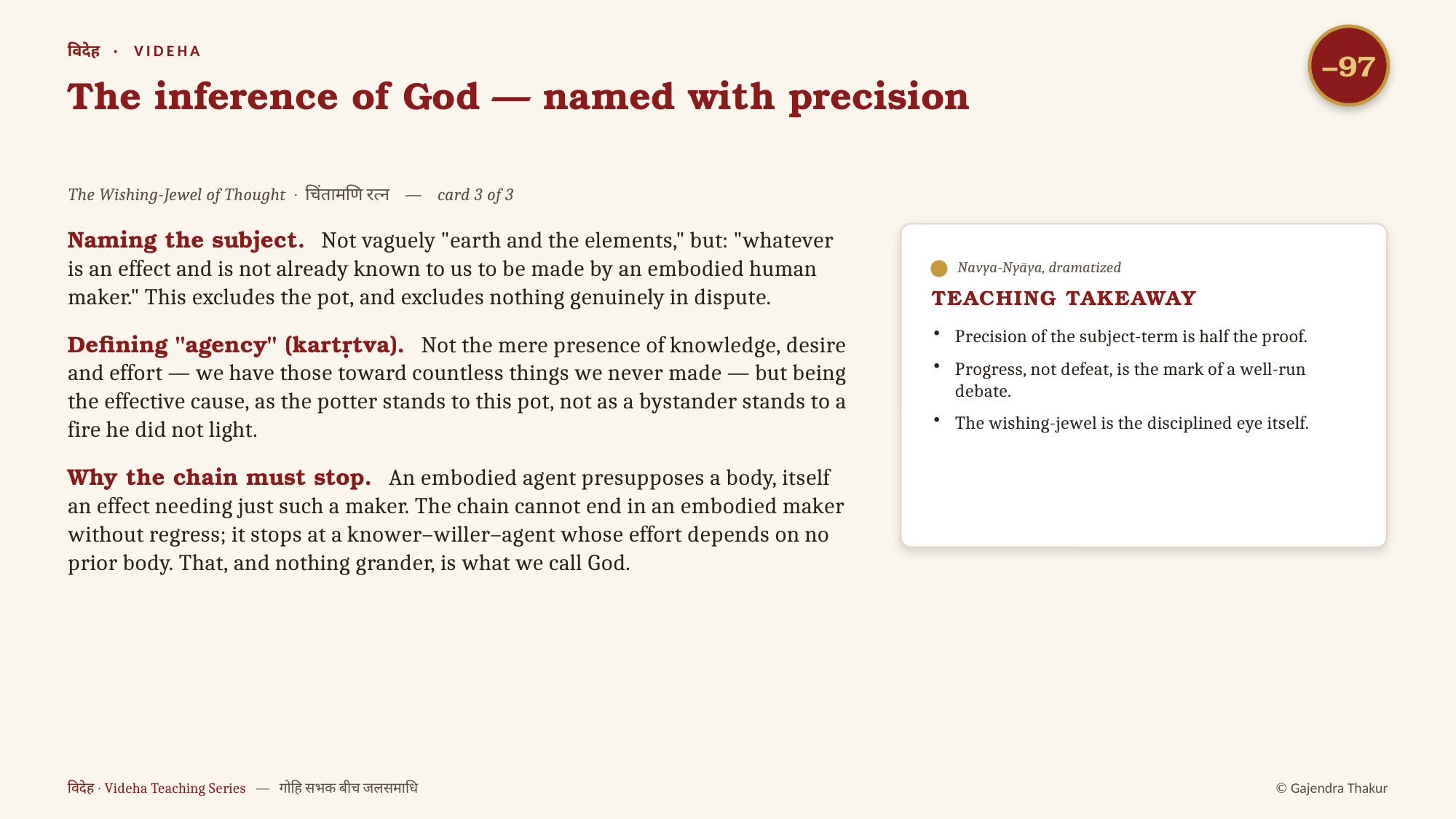

−97
विदेह  ·  VIDEHA
The inference of God — named with precision
The Wishing-Jewel of Thought  ·  चिंतामणि रत्न    —    card 3 of 3
Naming the subject.  Not vaguely "earth and the elements," but: "whatever is an effect and is not already known to us to be made by an embodied human maker." This excludes the pot, and excludes nothing genuinely in dispute.
Defining "agency" (kartṛtva).  Not the mere presence of knowledge, desire and effort — we have those toward countless things we never made — but being the effective cause, as the potter stands to this pot, not as a bystander stands to a fire he did not light.
Why the chain must stop.  An embodied agent presupposes a body, itself an effect needing just such a maker. The chain cannot end in an embodied maker without regress; it stops at a knower–willer–agent whose effort depends on no prior body. That, and nothing grander, is what we call God.

Navya-Nyāya, dramatized

TEACHING TAKEAWAY
Precision of the subject-term is half the proof.
Progress, not defeat, is the mark of a well-run debate.
The wishing-jewel is the disciplined eye itself.
विदेह · Videha Teaching Series   —   गोहि सभक बीच जलसमाधि
© Gajendra Thakur